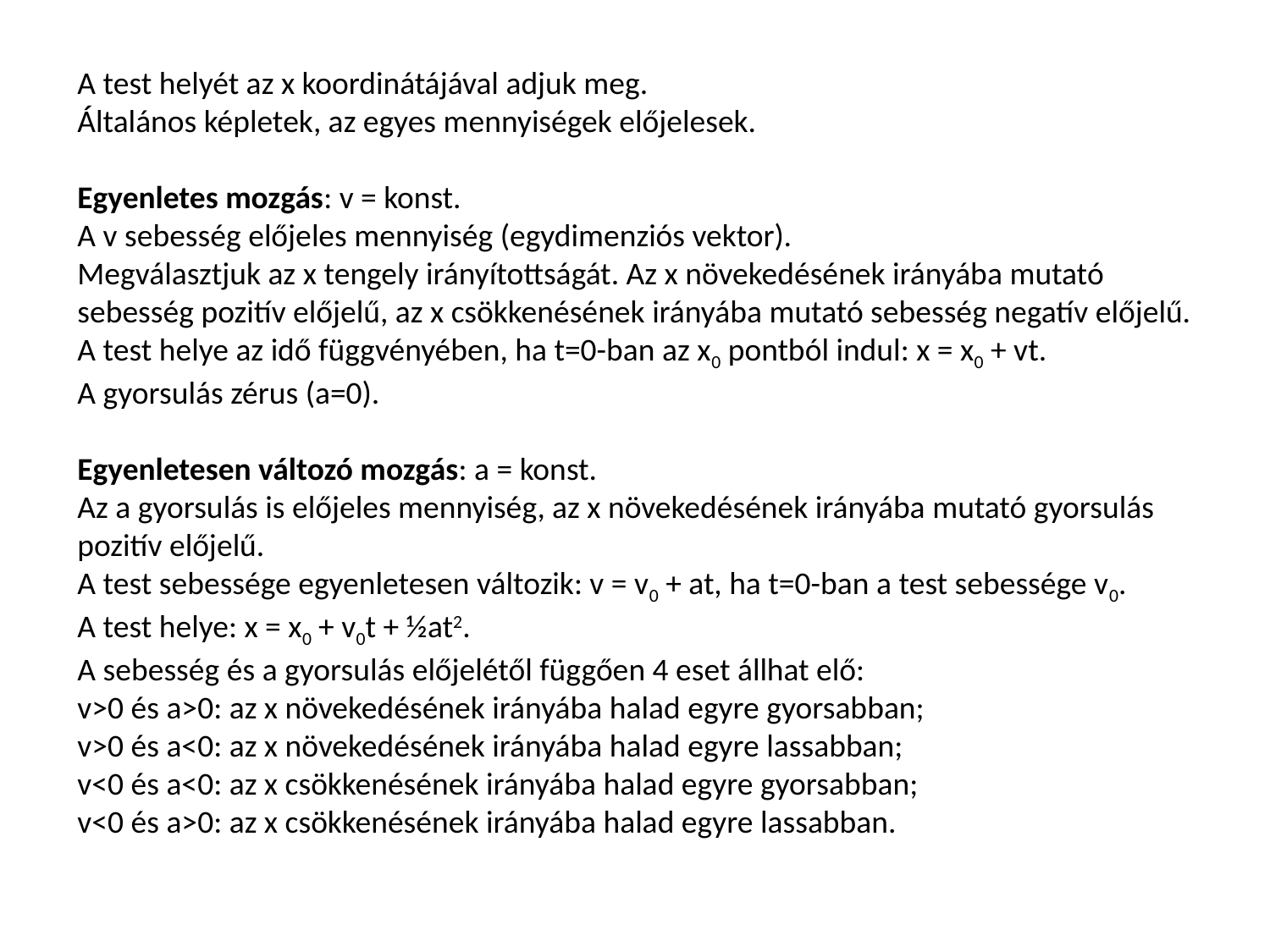

A test helyét az x koordinátájával adjuk meg.
Általános képletek, az egyes mennyiségek előjelesek.

Egyenletes mozgás: v = konst.
A v sebesség előjeles mennyiség (egydimenziós vektor).
Megválasztjuk az x tengely irányítottságát. Az x növekedésének irányába mutató sebesség pozitív előjelű, az x csökkenésének irányába mutató sebesség negatív előjelű.
A test helye az idő függvényében, ha t=0-ban az x0 pontból indul: x = x0 + vt.
A gyorsulás zérus (a=0).

Egyenletesen változó mozgás: a = konst.
Az a gyorsulás is előjeles mennyiség, az x növekedésének irányába mutató gyorsulás pozitív előjelű.
A test sebessége egyenletesen változik: v = v0 + at, ha t=0-ban a test sebessége v0.
A test helye: x = x0 + v0t + ½at2.
A sebesség és a gyorsulás előjelétől függően 4 eset állhat elő:
v>0 és a>0: az x növekedésének irányába halad egyre gyorsabban;
v>0 és a<0: az x növekedésének irányába halad egyre lassabban;
v<0 és a<0: az x csökkenésének irányába halad egyre gyorsabban;
v<0 és a>0: az x csökkenésének irányába halad egyre lassabban.